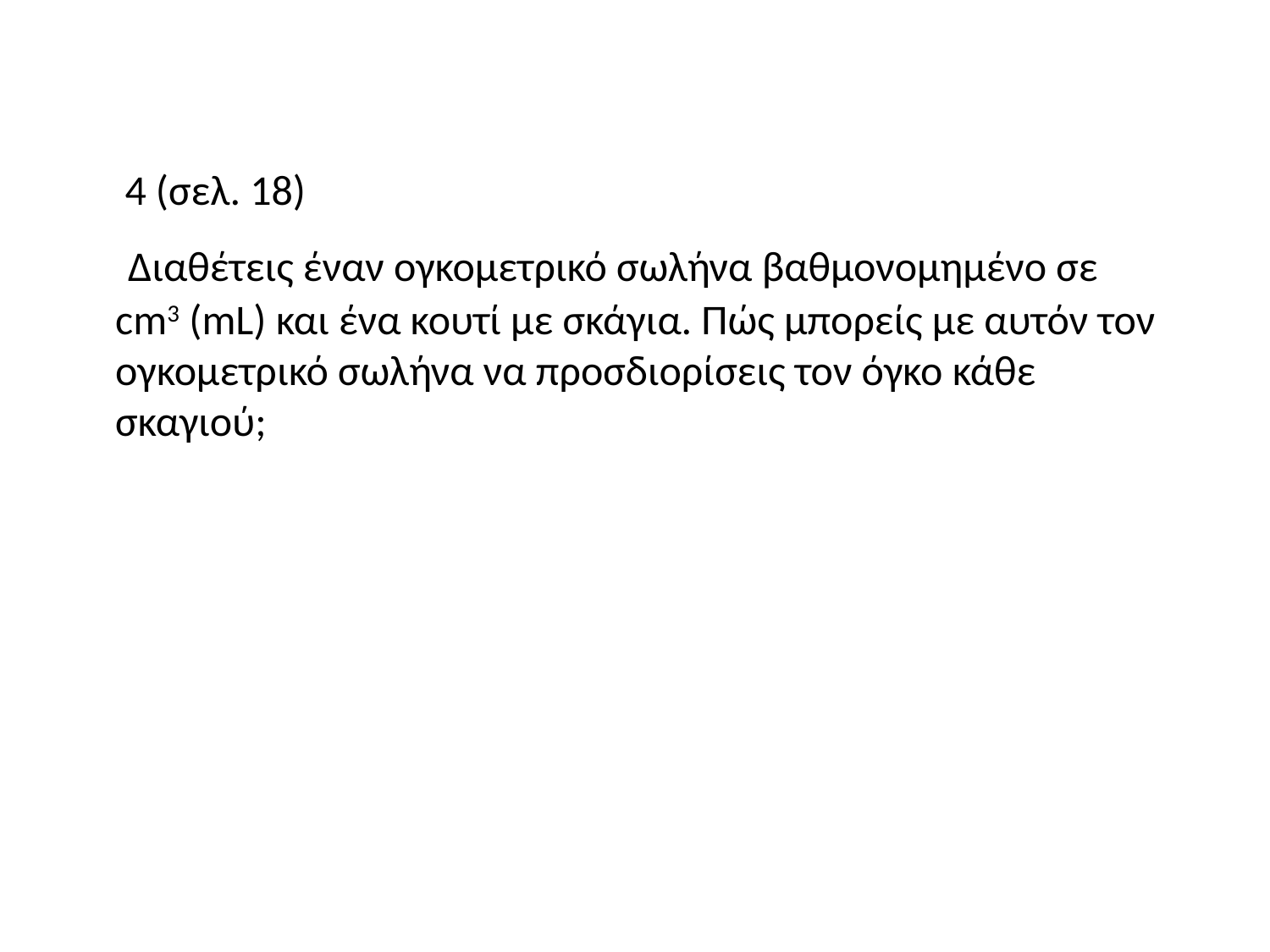

4 (σελ. 18)
      Διαθέτεις έναν ογκομετρικό σωλήνα βαθμονομημένο σε cm3 (mL) και ένα κουτί με σκάγια. Πώς μπορείς με αυτόν τον ογκομετρικό σωλήνα να προσδιορίσεις τον όγκο κάθε σκαγιού;